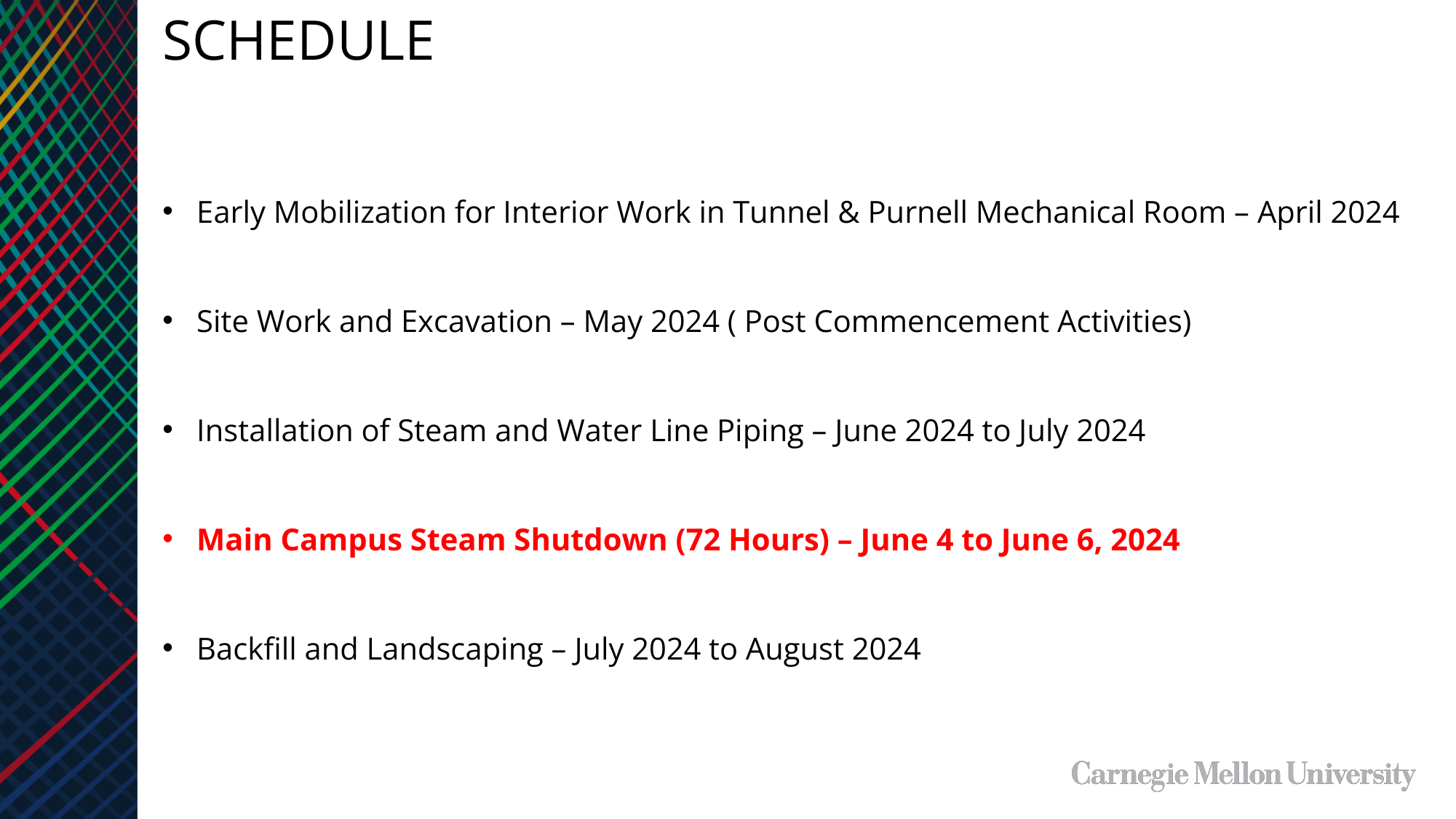

SCHEDULE
Early Mobilization for Interior Work in Tunnel & Purnell Mechanical Room – April 2024
Site Work and Excavation – May 2024 ( Post Commencement Activities)
Installation of Steam and Water Line Piping – June 2024 to July 2024
Main Campus Steam Shutdown (72 Hours) – June 4 to June 6, 2024
Backfill and Landscaping – July 2024 to August 2024